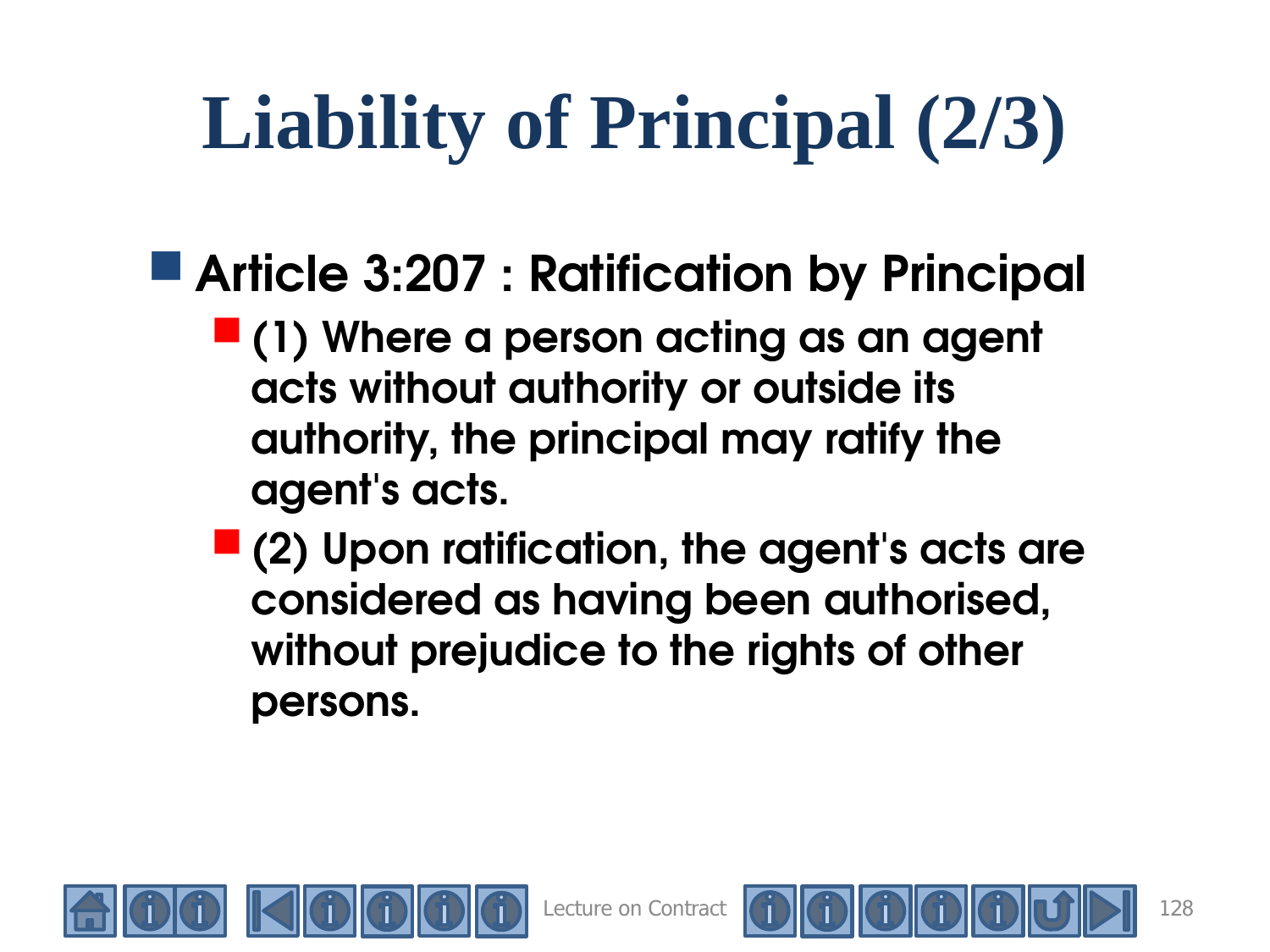

# Liability of Principal (2/3)
Article 3:207 : Ratification by Principal
(1) Where a person acting as an agent acts without authority or outside its authority, the principal may ratify the agent's acts.
(2) Upon ratification, the agent's acts are considered as having been authorised, without prejudice to the rights of other persons.
Lecture on Contract
128